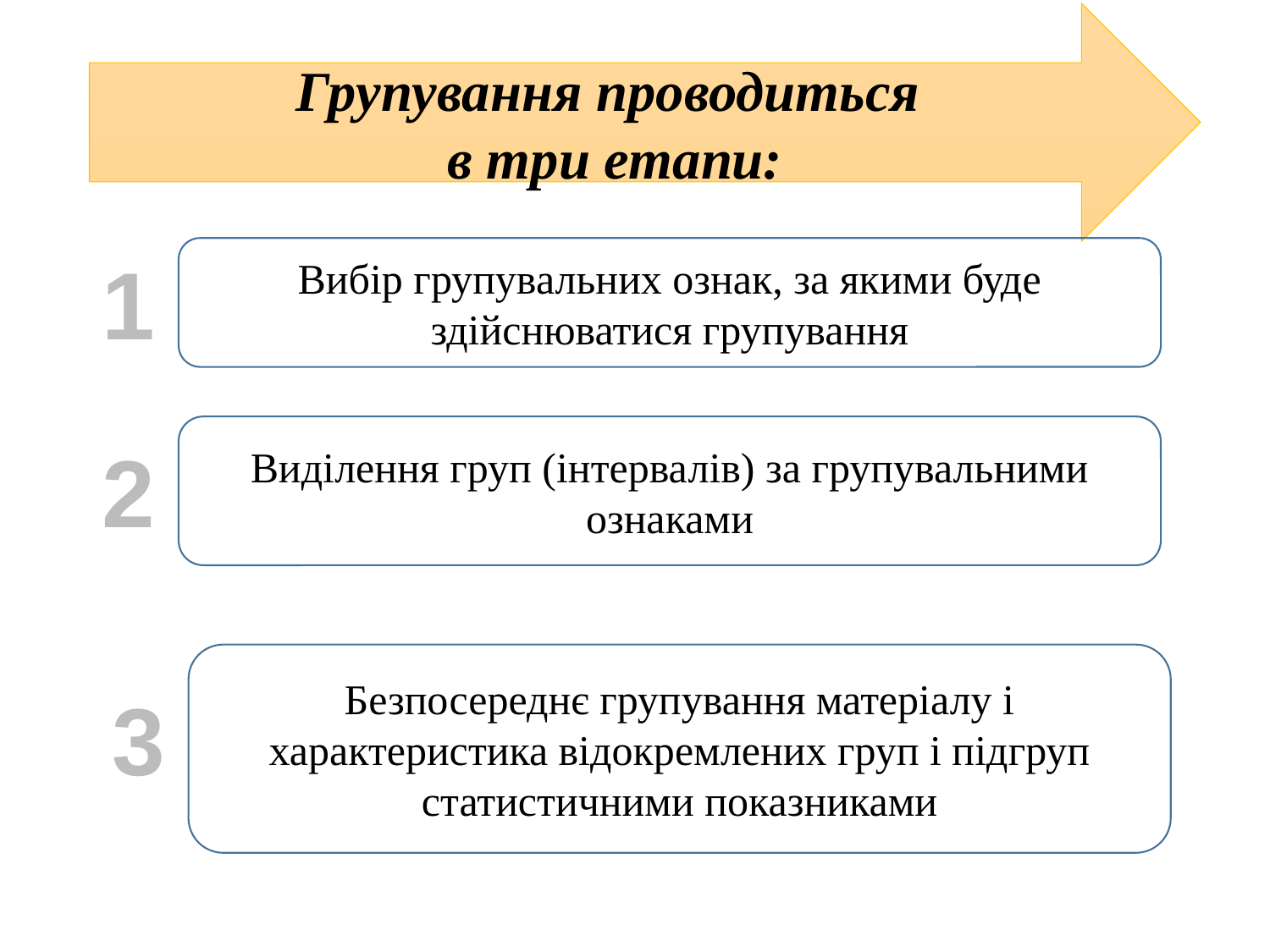

Групування проводиться
в три етапи:
1
Вибір групувальних ознак, за якими буде здійснюватися групування
Виділення груп (інтервалів) за групувальними ознаками
2
Безпосереднє групування матеріалу і характеристика відокремлених груп і підгруп статистичними показниками
3